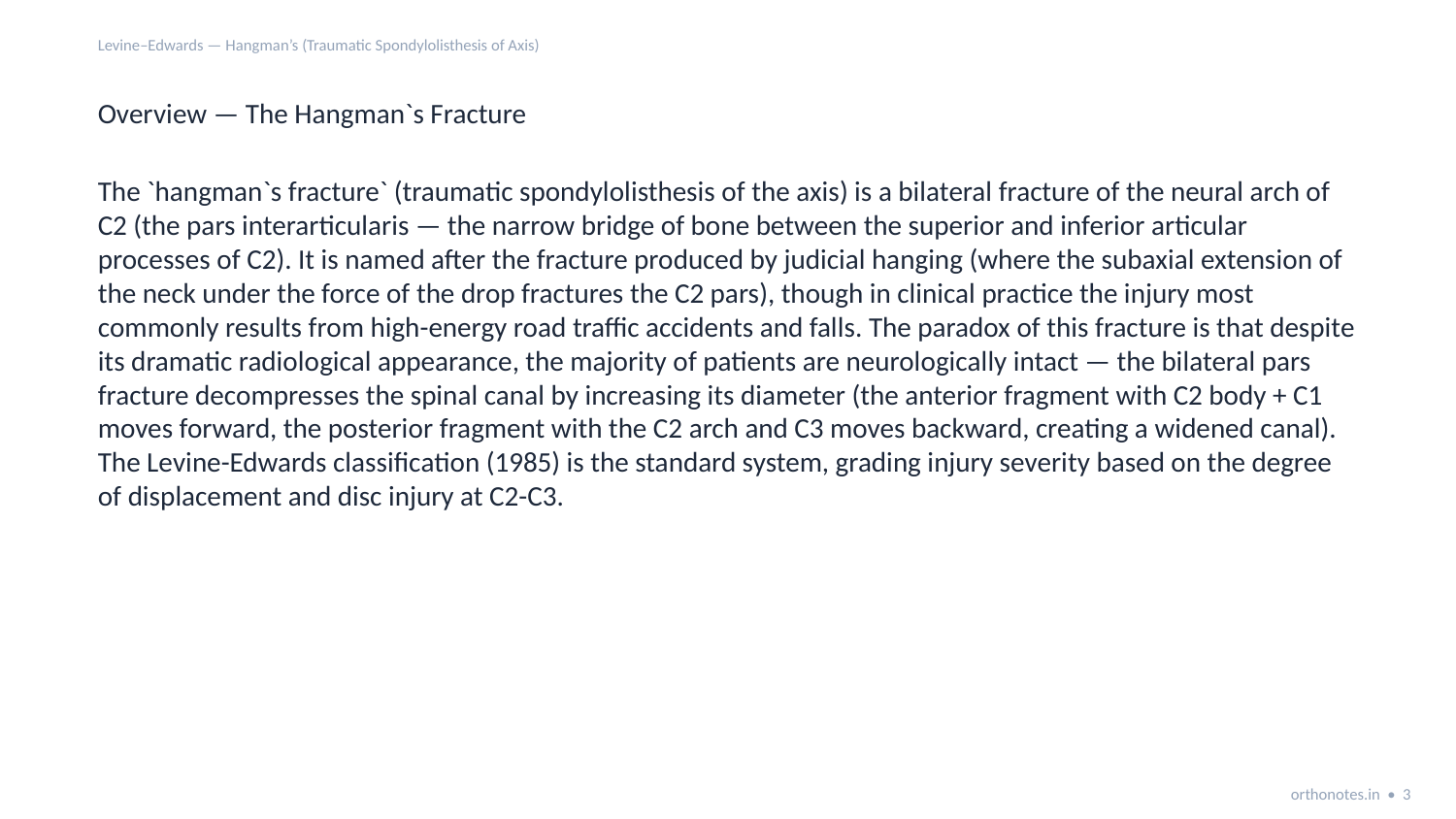

Levine–Edwards — Hangman’s (Traumatic Spondylolisthesis of Axis)
Overview — The Hangman`s Fracture
The `hangman`s fracture` (traumatic spondylolisthesis of the axis) is a bilateral fracture of the neural arch of C2 (the pars interarticularis — the narrow bridge of bone between the superior and inferior articular processes of C2). It is named after the fracture produced by judicial hanging (where the subaxial extension of the neck under the force of the drop fractures the C2 pars), though in clinical practice the injury most commonly results from high-energy road traffic accidents and falls. The paradox of this fracture is that despite its dramatic radiological appearance, the majority of patients are neurologically intact — the bilateral pars fracture decompresses the spinal canal by increasing its diameter (the anterior fragment with C2 body + C1 moves forward, the posterior fragment with the C2 arch and C3 moves backward, creating a widened canal). The Levine-Edwards classification (1985) is the standard system, grading injury severity based on the degree of displacement and disc injury at C2-C3.
orthonotes.in  •  3